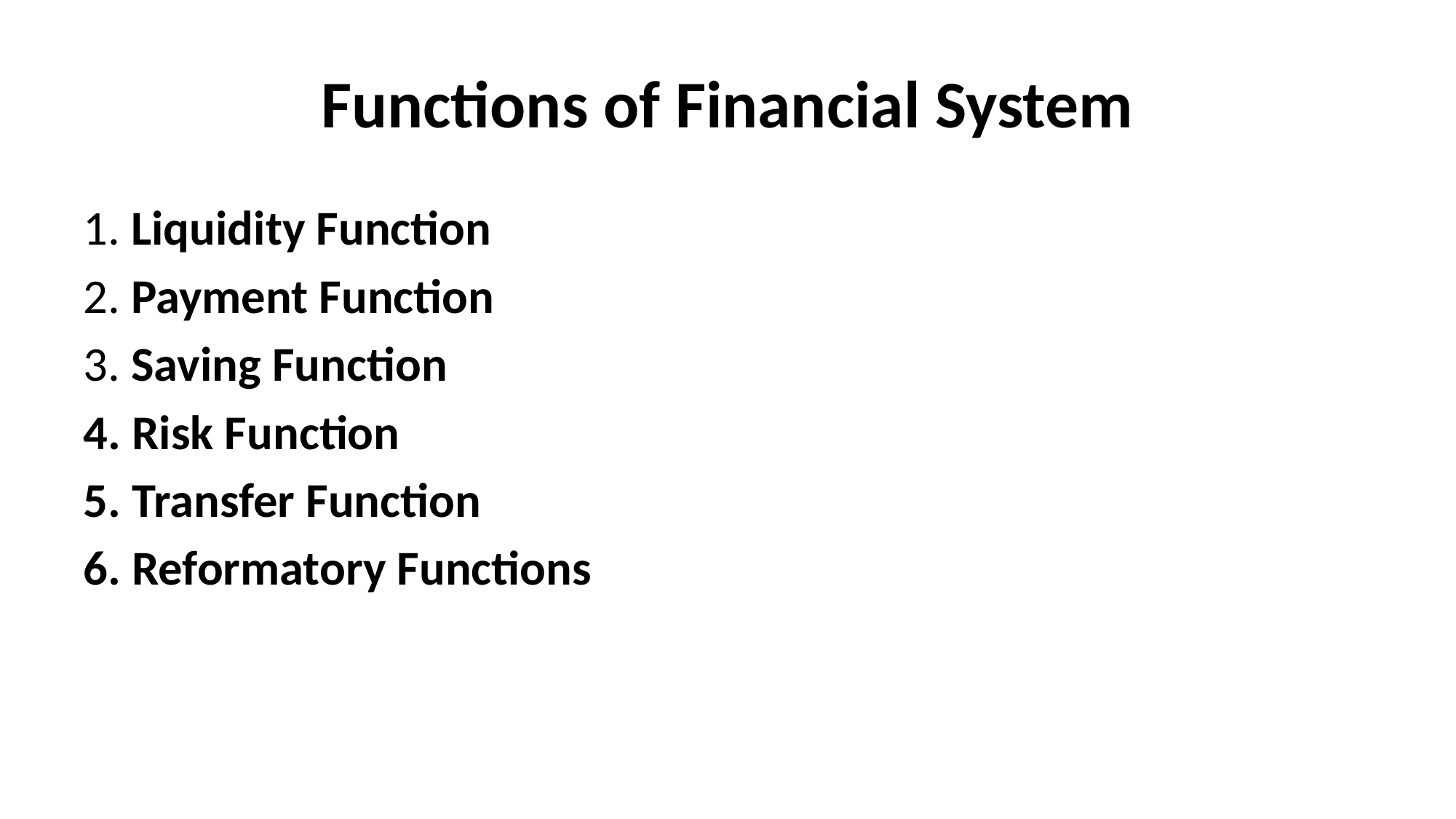

# Functions of Financial System
1. Liquidity Function
2. Payment Function
3. Saving Function
4. Risk Function
5. Transfer Function
6. Reformatory Functions